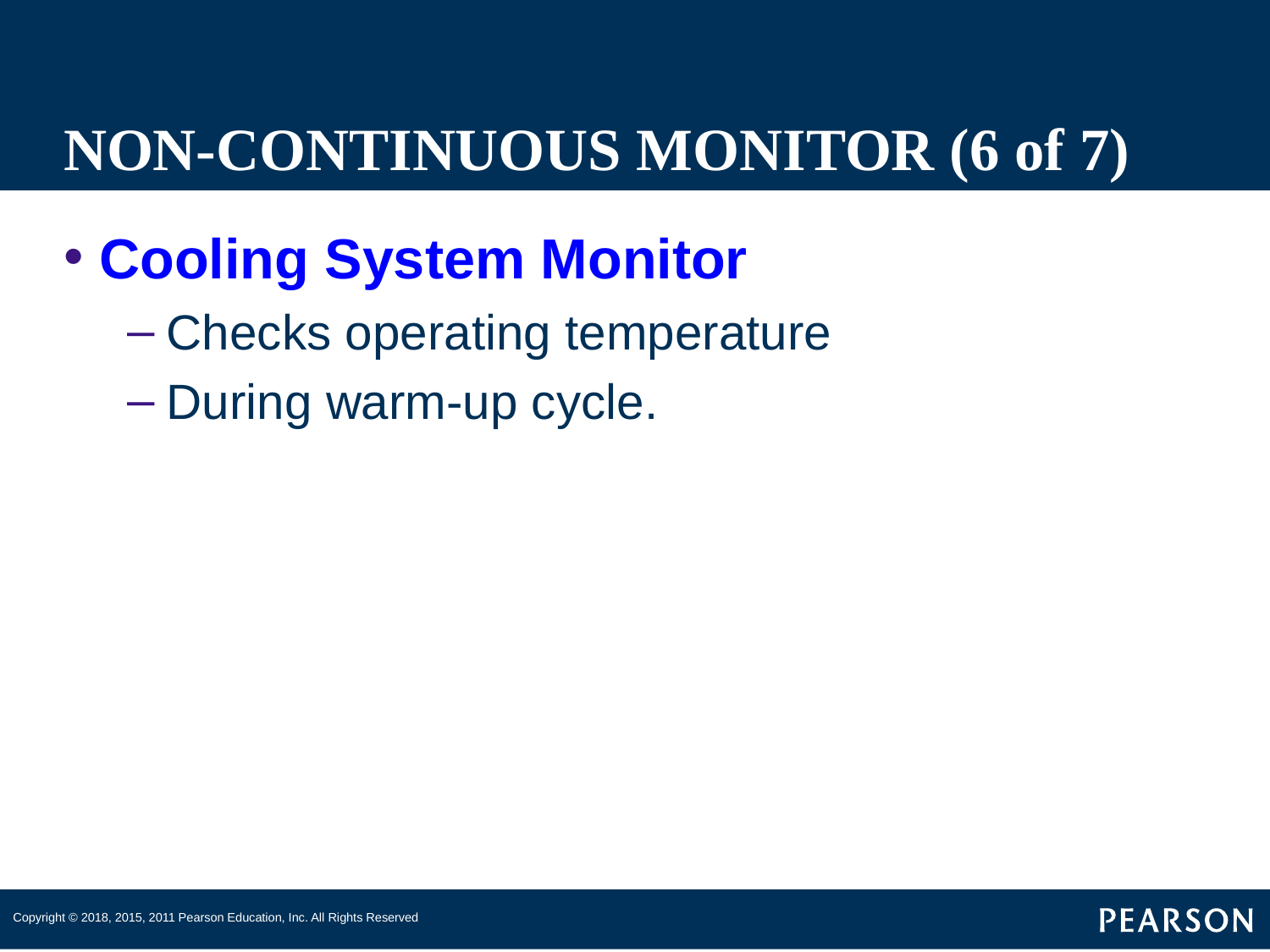

# NON-CONTINUOUS MONITOR (6 of 7)
Cooling System Monitor
Checks operating temperature
During warm-up cycle.